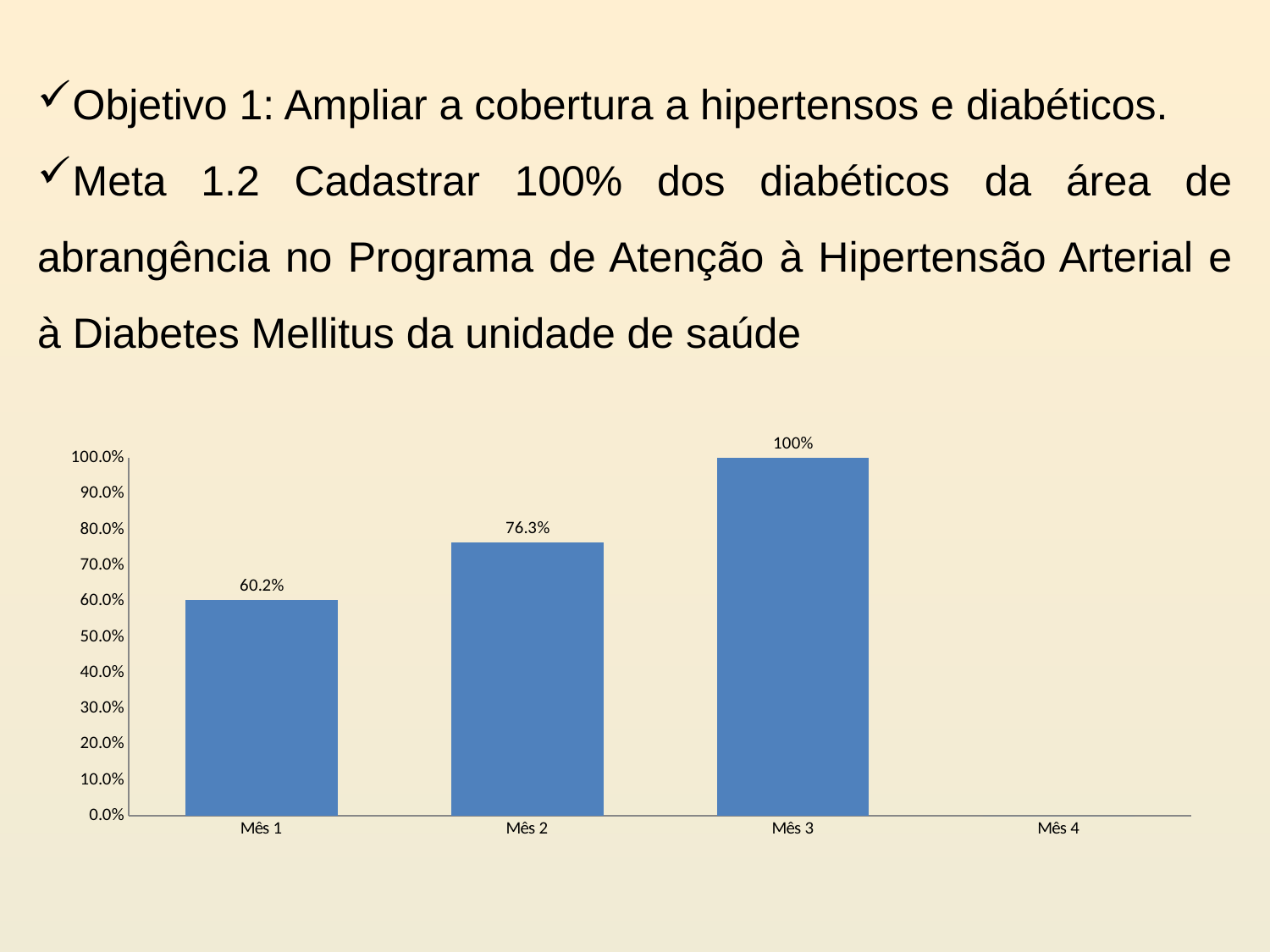

Objetivo 1: Ampliar a cobertura a hipertensos e diabéticos.
Meta 1.2 Cadastrar 100% dos diabéticos da área de abrangência no Programa de Atenção à Hipertensão Arterial e à Diabetes Mellitus da unidade de saúde

### Chart

| Category | Cobertura do programa de atenção ao  diabético na unidade de saúde |
|---|---|
| Mês 1 | 0.6021505376344086 |
| Mês 2 | 0.7634408602150538 |
| Mês 3 | 1.0 |
| Mês 4 | 0.0 |